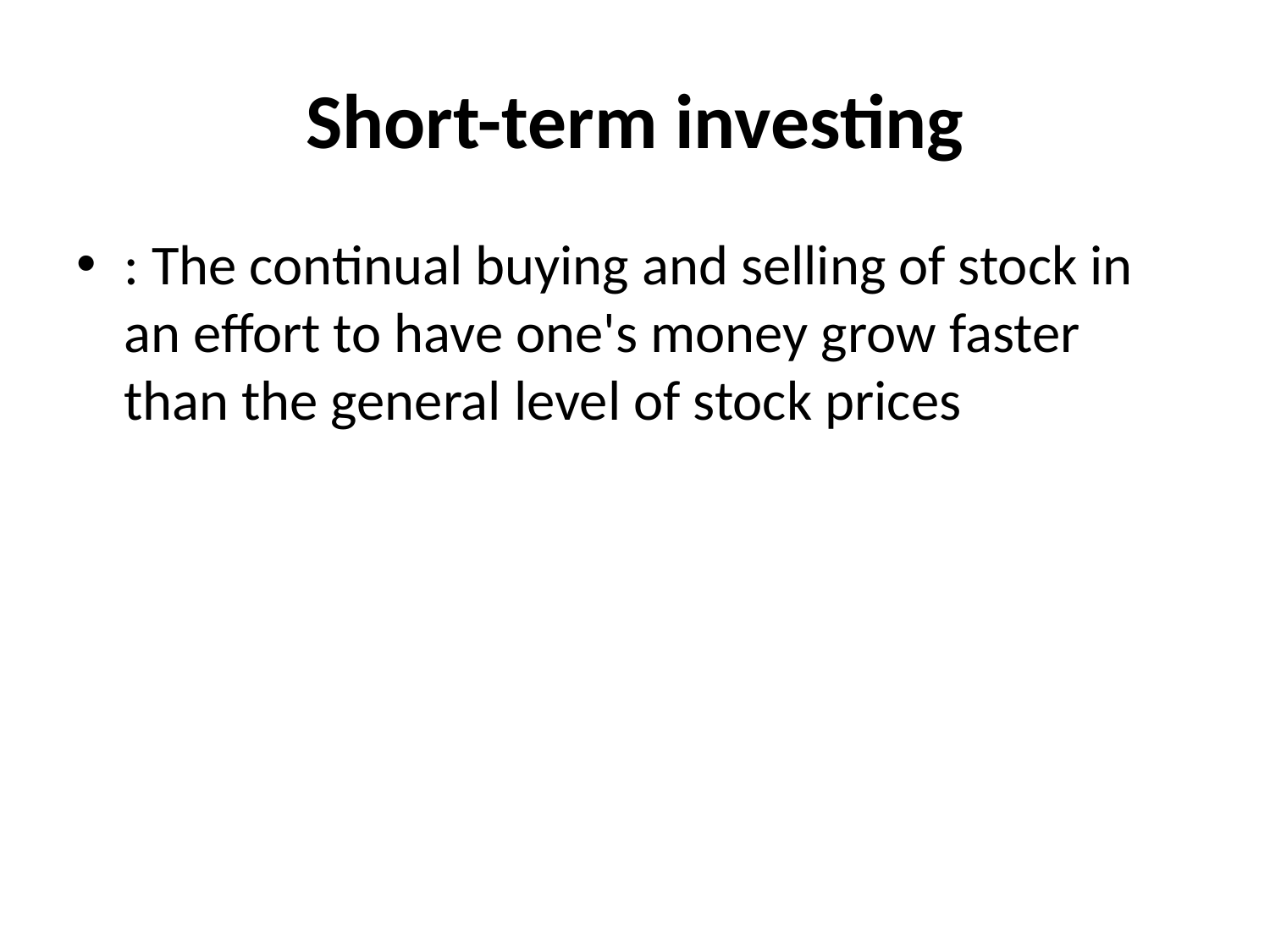

# Short-term investing
: The continual buying and selling of stock in an effort to have one's money grow faster than the general level of stock prices